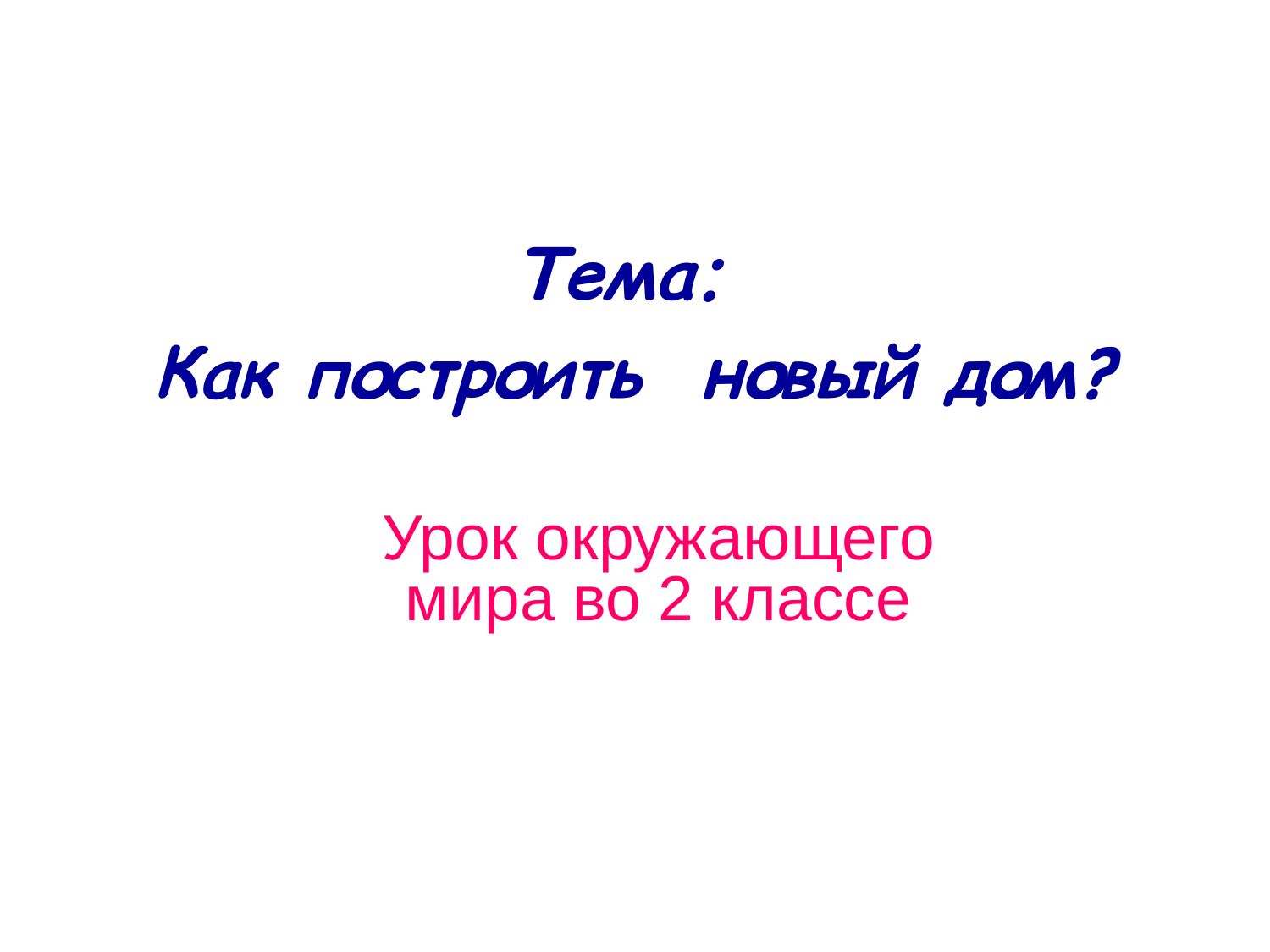

#
Тема:
Как построить  новый дом?

Урок окружающего мира во 2 классе